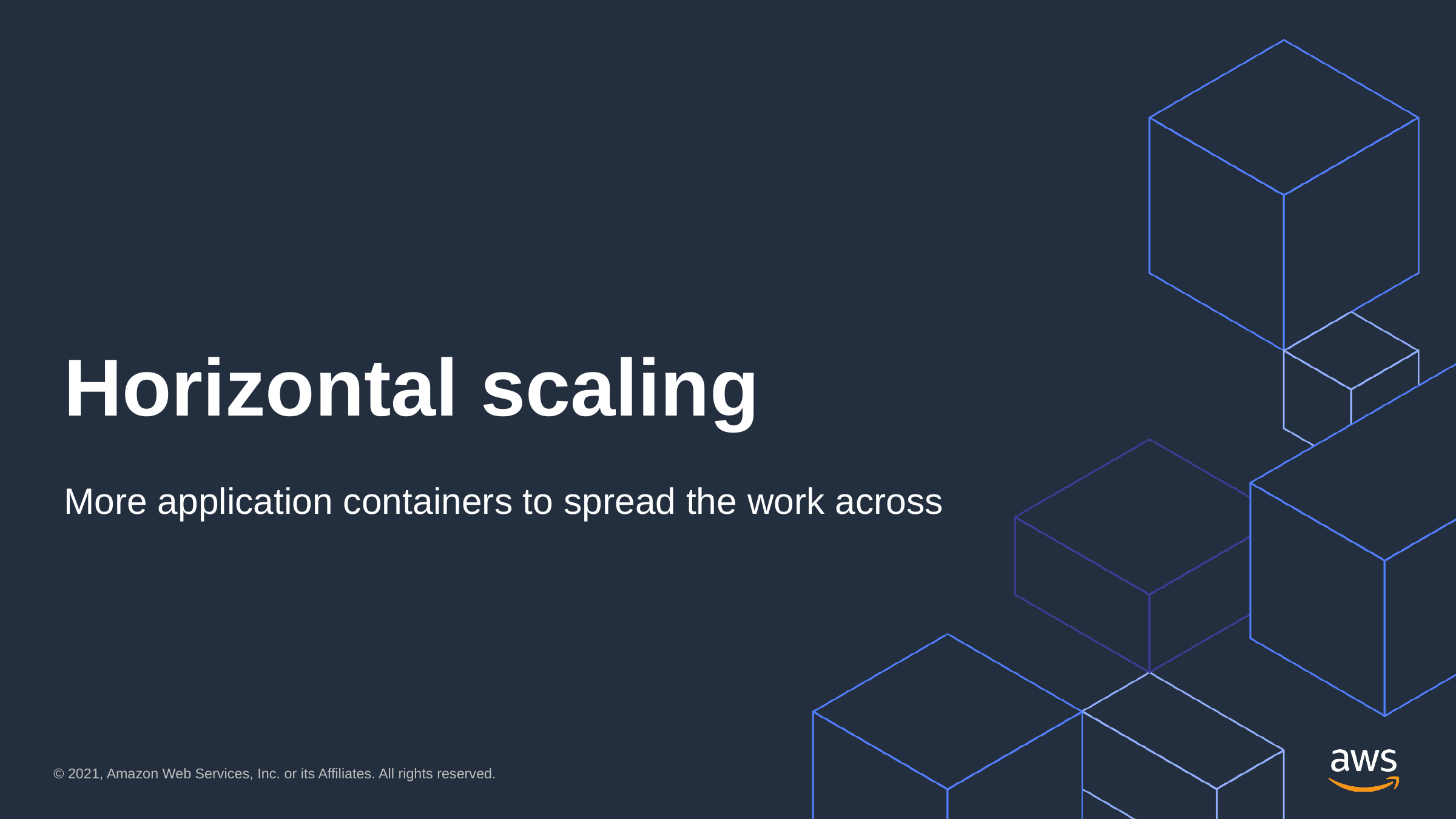

# Horizontal scaling
More application containers to spread the work across